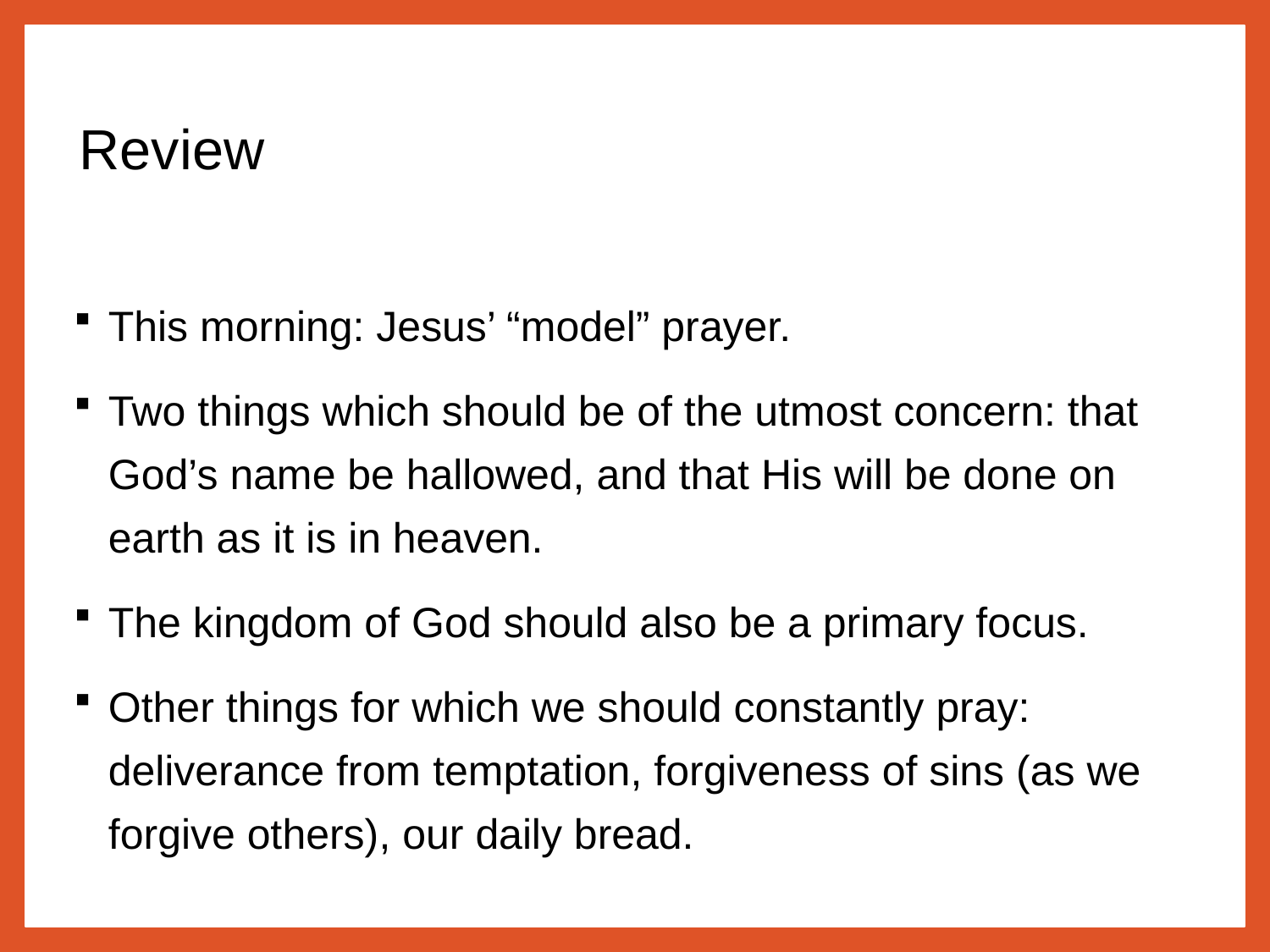

# Review
This morning: Jesus’ “model” prayer.
Two things which should be of the utmost concern: that God’s name be hallowed, and that His will be done on earth as it is in heaven.
The kingdom of God should also be a primary focus.
Other things for which we should constantly pray: deliverance from temptation, forgiveness of sins (as we forgive others), our daily bread.